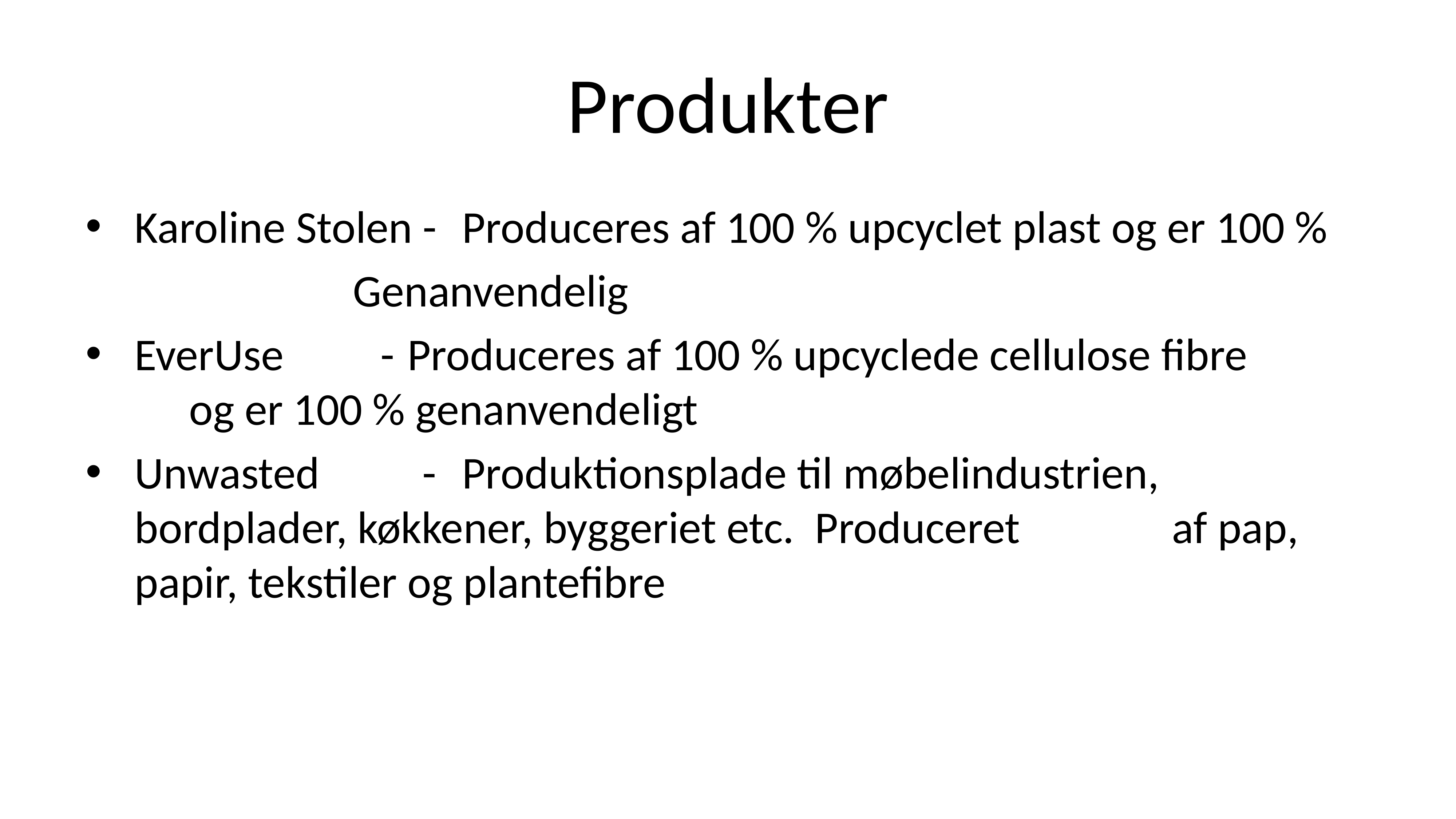

# Produkter
Karoline Stolen -	Produceres af 100 % upcyclet plast og er 100 %
			          	Genanvendelig
EverUse	        -	Produceres af 100 % upcyclede cellulose fibre 			og er 100 % genanvendeligt
Unwasted          - 	Produktionsplade til møbelindustrien, 				bordplader, køkkener, byggeriet etc.  Produceret 			af pap, papir, tekstiler og plantefibre